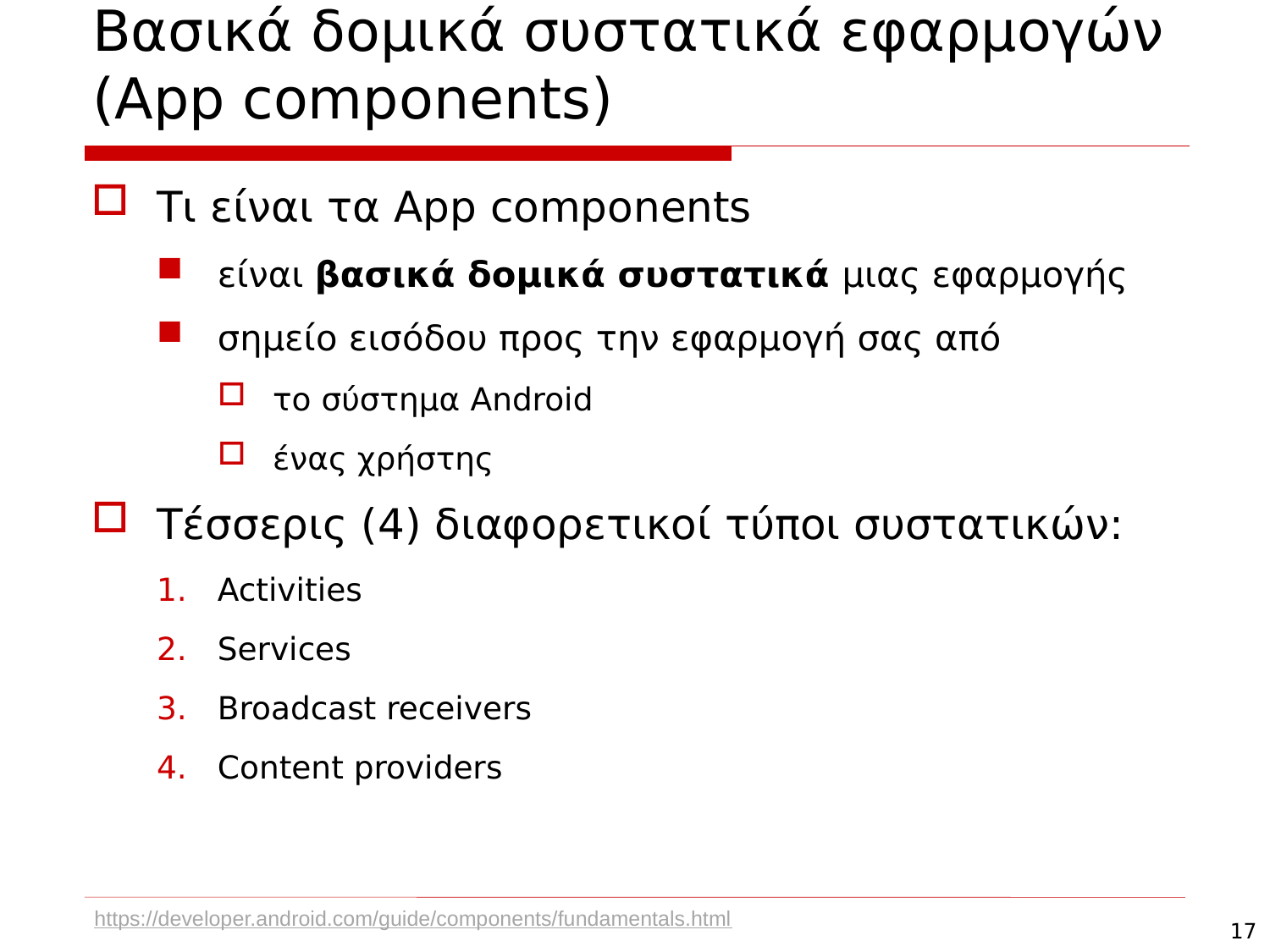

# Βασικά δομικά συστατικά εφαρμογών (App components)
Τι είναι τα App components
είναι βασικά δομικά συστατικά μιας εφαρμογής
σημείο εισόδου προς την εφαρμογή σας από
το σύστημα Android
ένας χρήστης
Τέσσερις (4) διαφορετικοί τύποι συστατικών:
Activities
Services
Broadcast receivers
Content providers
https://developer.android.com/guide/components/fundamentals.html
17